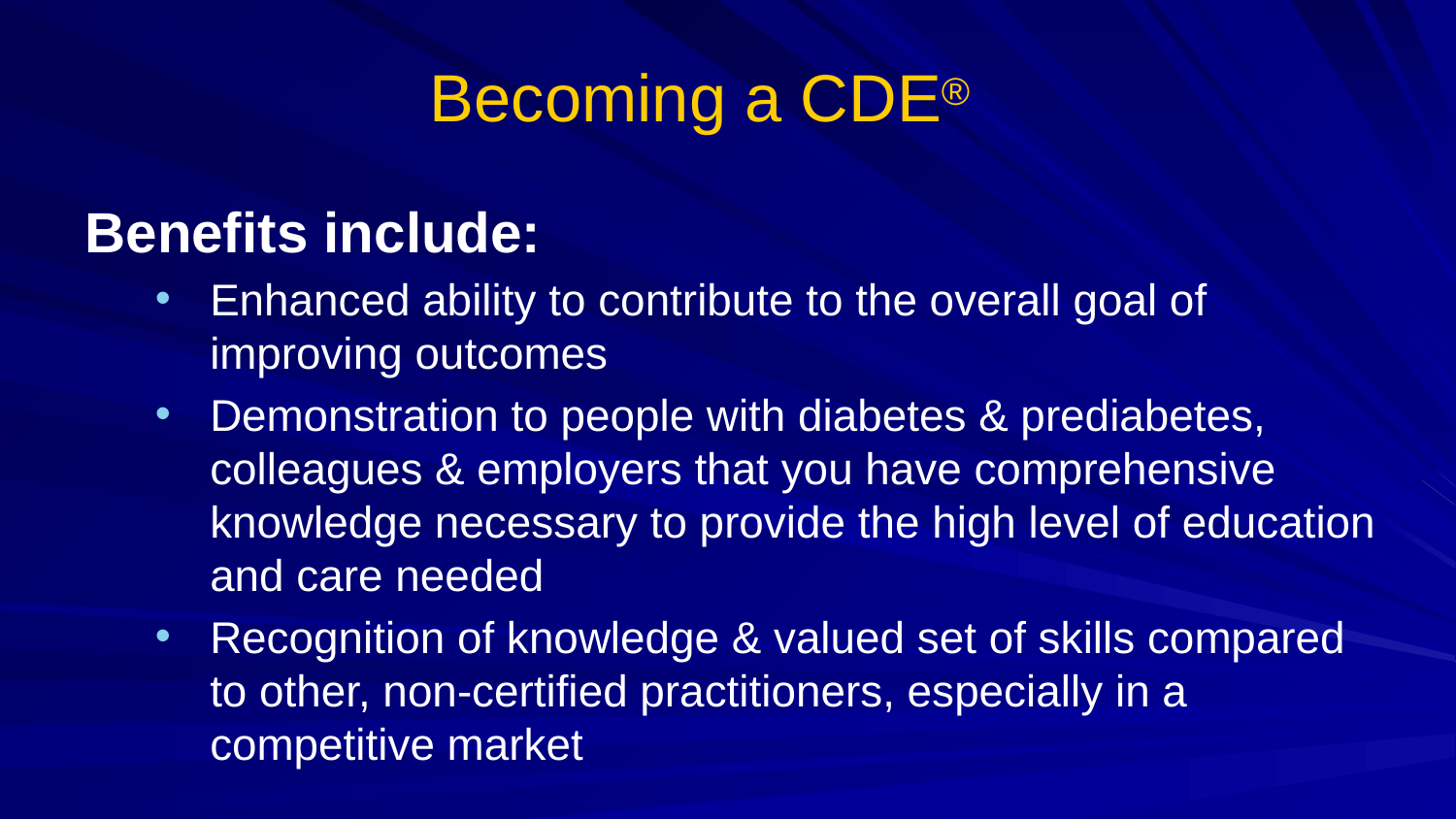

# Becoming a CDE®
Benefits include:
Enhanced ability to contribute to the overall goal of improving outcomes
Demonstration to people with diabetes & prediabetes, colleagues & employers that you have comprehensive knowledge necessary to provide the high level of education and care needed
Recognition of knowledge & valued set of skills compared to other, non-certified practitioners, especially in a competitive market